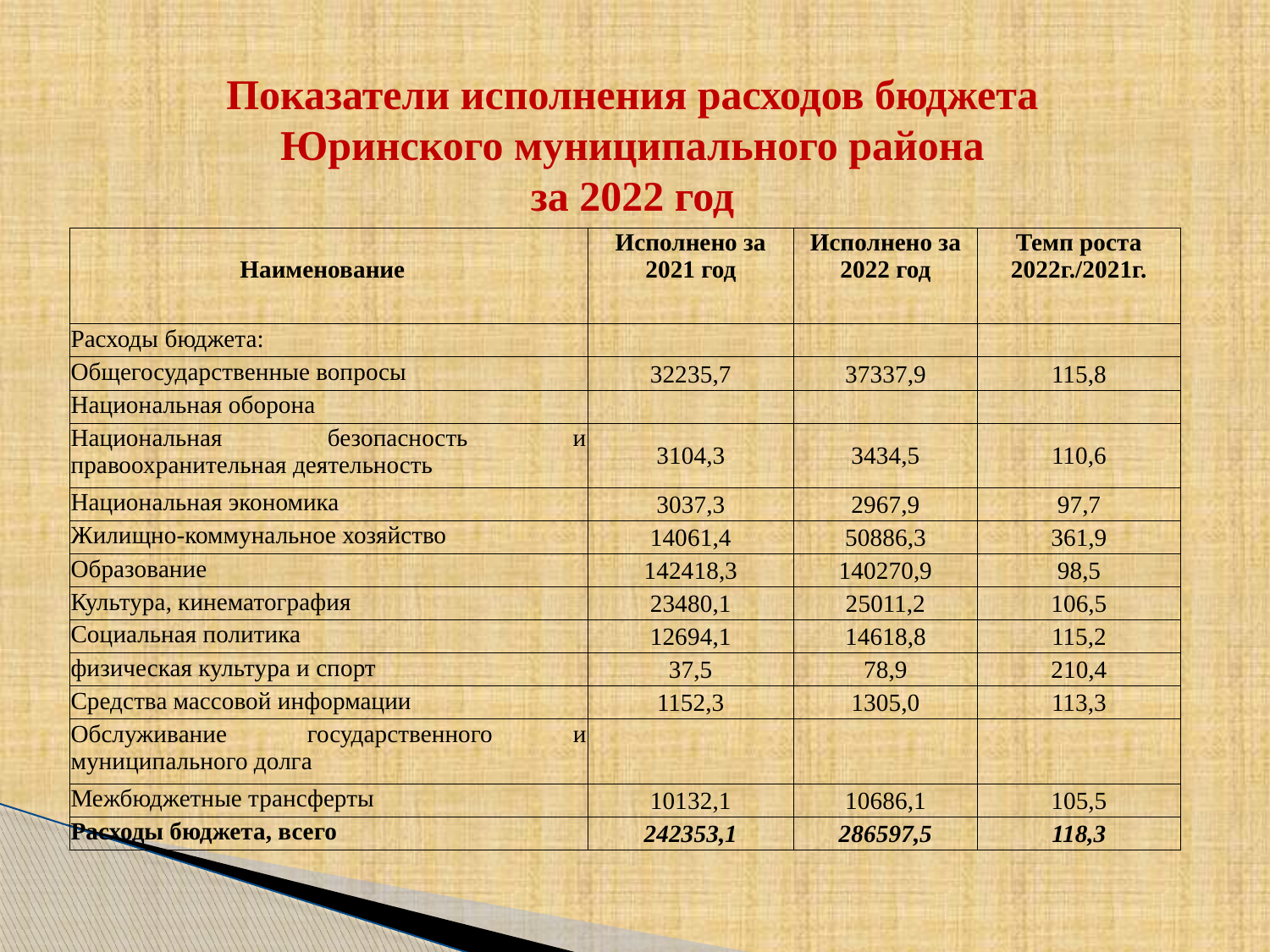

# Показатели исполнения расходов бюджета Юринского муниципального района за 2022 год
| Наименование | Исполнено за 2021 год | Исполнено за 2022 год | Темп роста 2022г./2021г. |
| --- | --- | --- | --- |
| Расходы бюджета: |  |  |  |
| Общегосударственные вопросы | 32235,7 | 37337,9 | 115,8 |
| Национальная оборона |  |  |  |
| Национальная безопасность и правоохранительная деятельность | 3104,3 | 3434,5 | 110,6 |
| Национальная экономика | 3037,3 | 2967,9 | 97,7 |
| Жилищно-коммунальное хозяйство | 14061,4 | 50886,3 | 361,9 |
| Образование | 142418,3 | 140270,9 | 98,5 |
| Культура, кинематография | 23480,1 | 25011,2 | 106,5 |
| Социальная политика | 12694,1 | 14618,8 | 115,2 |
| физическая культура и спорт | 37,5 | 78,9 | 210,4 |
| Средства массовой информации | 1152,3 | 1305,0 | 113,3 |
| Обслуживание государственного и муниципального долга |  |  |  |
| Межбюджетные трансферты | 10132,1 | 10686,1 | 105,5 |
| Расходы бюджета, всего | 242353,1 | 286597,5 | 118,3 |